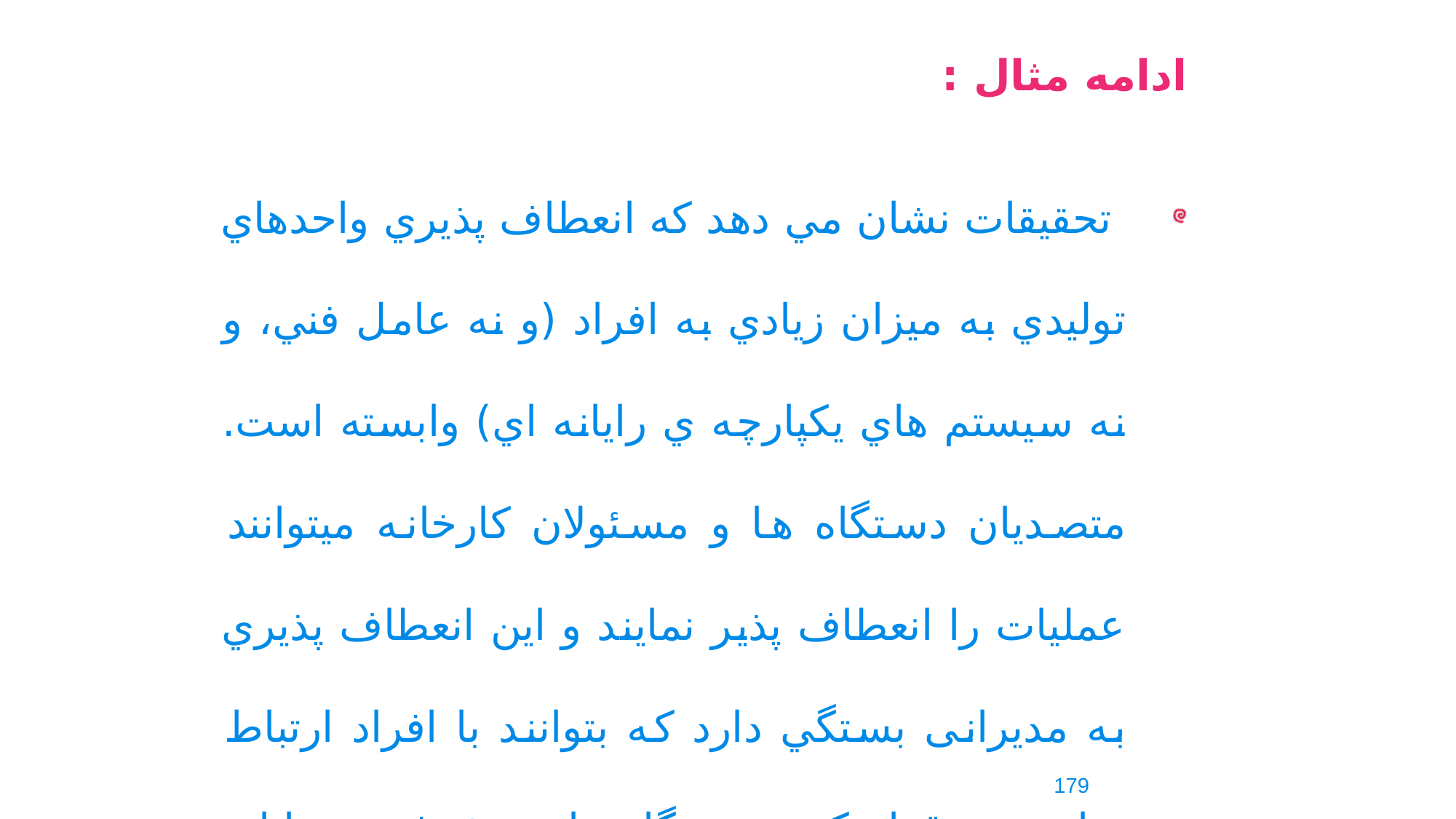

ادامه مثال :

 تحقيقات نشان مي دهد که انعطاف پذيري واحدهاي توليدي به ميزان زيادي به افراد (و نه عامل فني، و نه سيستم هاي يکپارچه ي رايانه اي) وابسته است. متصديان دستگاه ها و مسئولان کارخانه ميتوانند عمليات را انعطاف پذير نمايند و اين انعطاف پذيري به مديرانی بستگي دارد که بتوانند با افراد ارتباط مناسب برقرار کنند. دستگاه هاي پيشرفته و رايانه در درجه دوم اهميت قرار دارند.
179